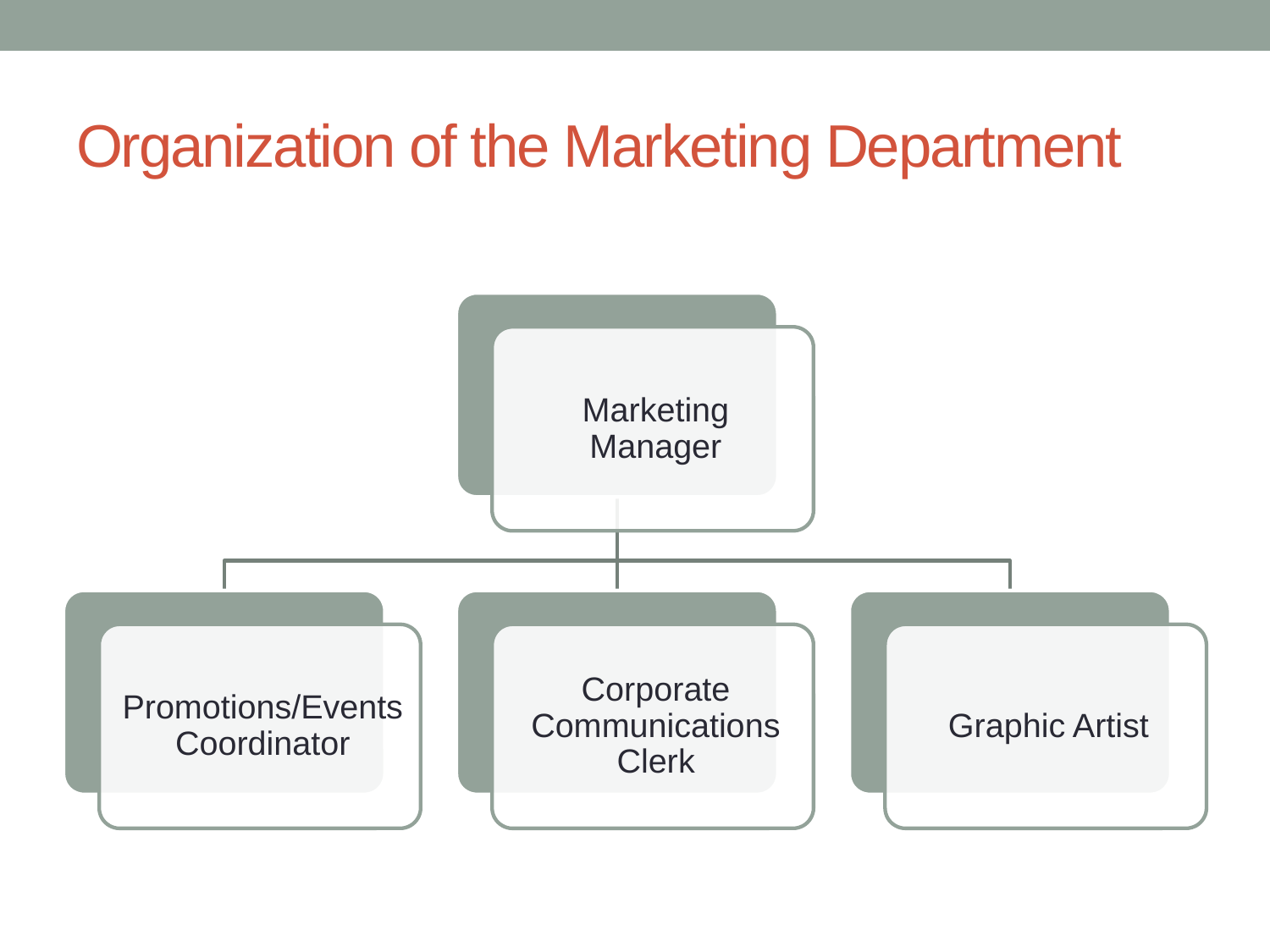

# Organization of the Marketing Department
Marketing Manager
Promotions/Events Coordinator
Corporate Communications Clerk
Graphic Artist